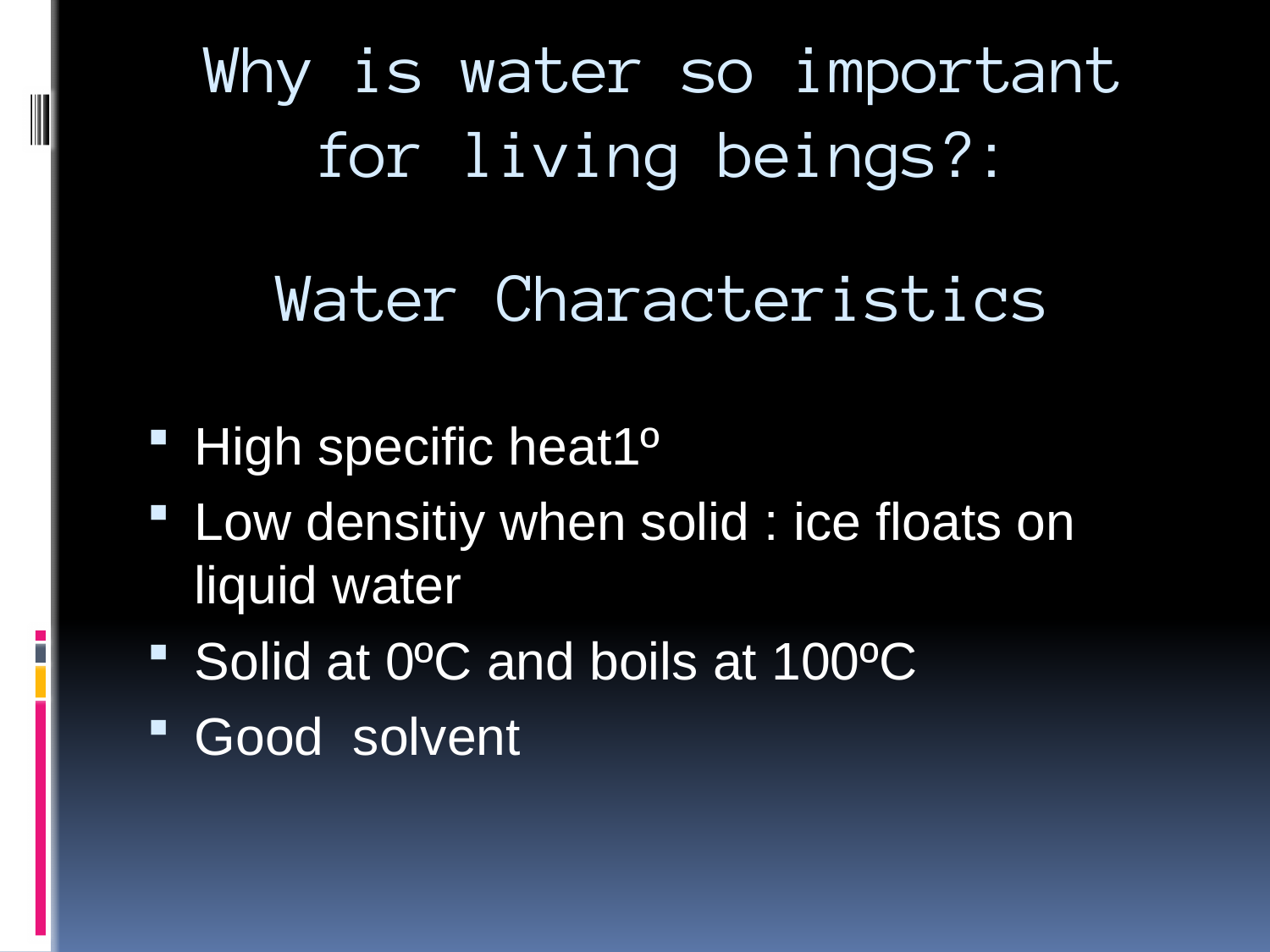

# Why is water so important for living beings?: Water Characteristics
High specific heat1º
Low densitiy when solid : ice floats on liquid water
Solid at 0ºC and boils at 100ºC
Good  solvent